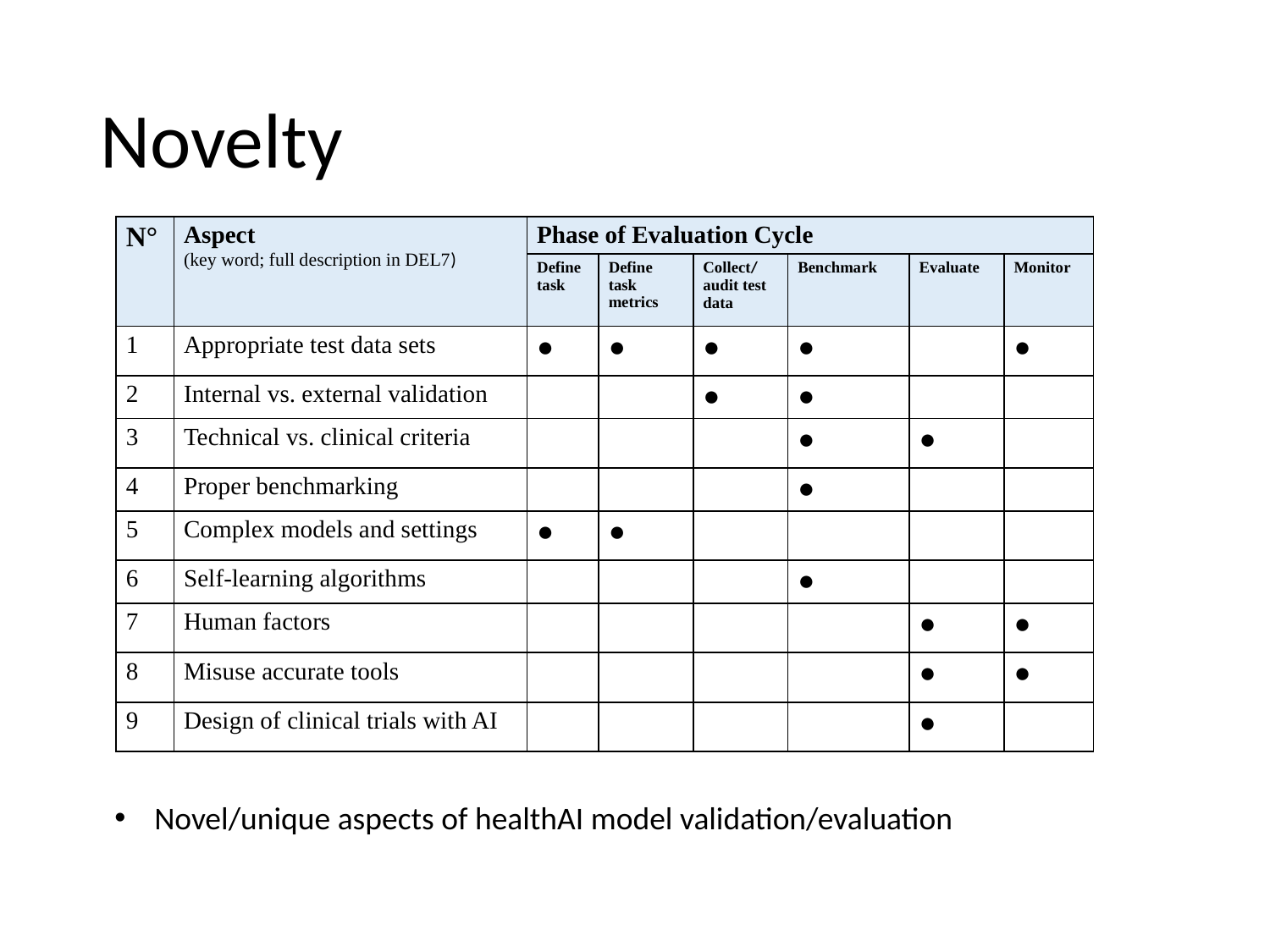

# Novelty
| N° | Aspect (key word; full description in DEL7) | Phase of Evaluation Cycle |  |  |  |  |  |
| --- | --- | --- | --- | --- | --- | --- | --- |
|  |  | Define task | Define task metrics | Collect/ audit test data | Benchmark | Evaluate | Monitor |
| 1 | Appropriate test data sets | ● | ● | ● | ● |  | ● |
| 2 | Internal vs. external validation |  |  | ● | ● |  |  |
| 3 | Technical vs. clinical criteria |  |  |  | ● | ● |  |
| 4 | Proper benchmarking |  |  |  | ● |  |  |
| 5 | Complex models and settings | ● | ● |  |  |  |  |
| 6 | Self-learning algorithms |  |  |  | ● |  |  |
| 7 | Human factors |  |  |  |  | ● | ● |
| 8 | Misuse accurate tools |  |  |  |  | ● | ● |
| 9 | Design of clinical trials with AI |  |  |  |  | ● |  |
Novel/unique aspects of healthAI model validation/evaluation​